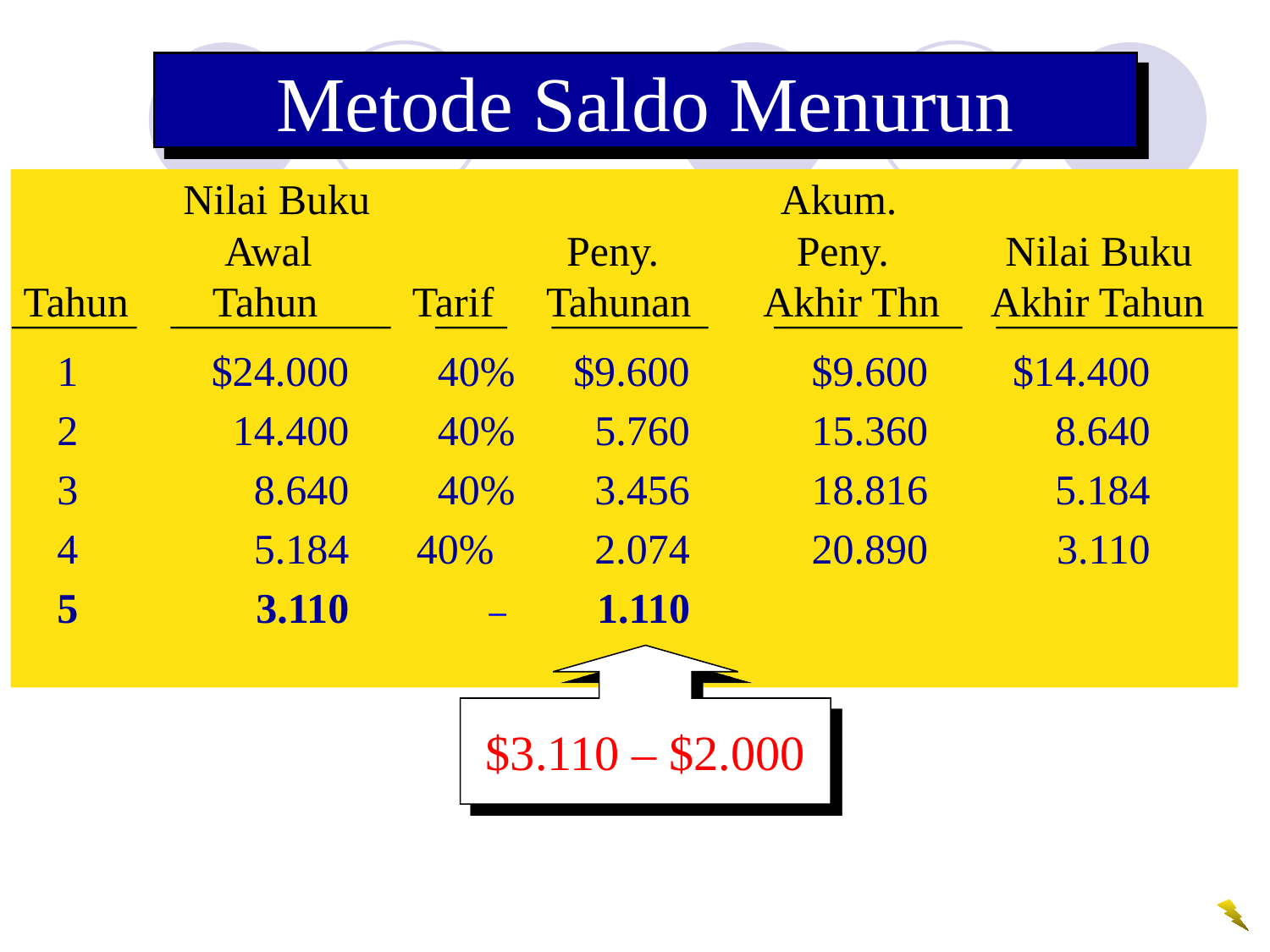

Metode Saldo Menurun
             Nilai Buku                                       Akum.
                   Awal                        Peny.             Peny.           Nilai Buku
Tahun        Tahun         Tarif     Tahunan       Akhir Thn     Akhir Tahun

	1	$24.000	40%	$9.600	$9.600	$14.400
	2	14.400	40%	5.760	15.360	8.640
	3	8.640	40%	3.456	18.816	5.184
	4	5.184	40%  	2.074	20.890	3.110
	5	3.110	 – 	1.110

$3.110 – $2.000